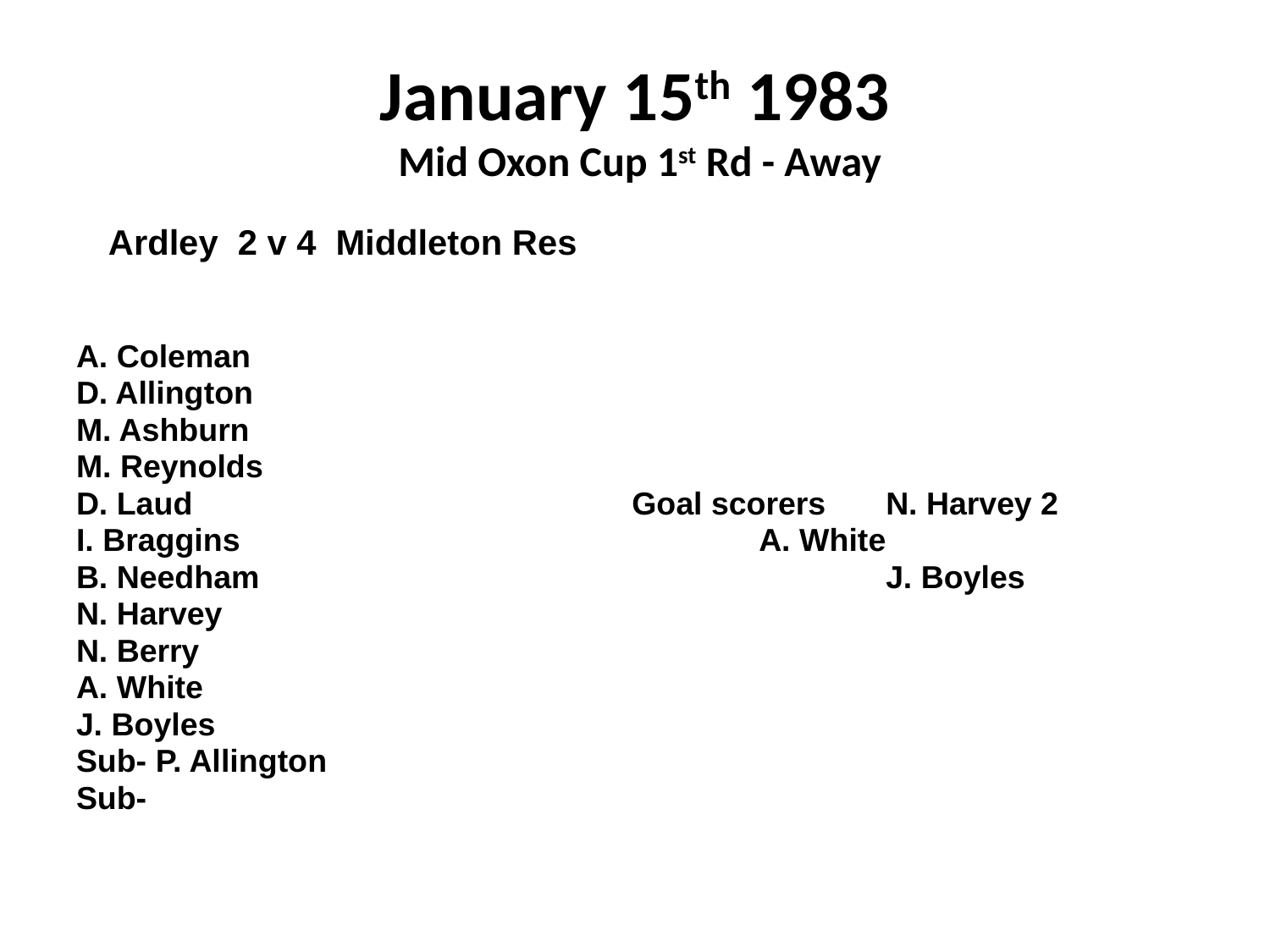

# January 15th 1983 Mid Oxon Cup 1st Rd - Away
   Ardley  2 v 4  Middleton Res

A. Coleman
D. Allington
M. Ashburn
M. Reynolds
D. Laud				Goal scorers	N. Harvey 2
I. Braggins					A. White
B. Needham					J. Boyles
N. Harvey
N. Berry
A. White
J. Boyles
Sub- P. Allington
Sub-